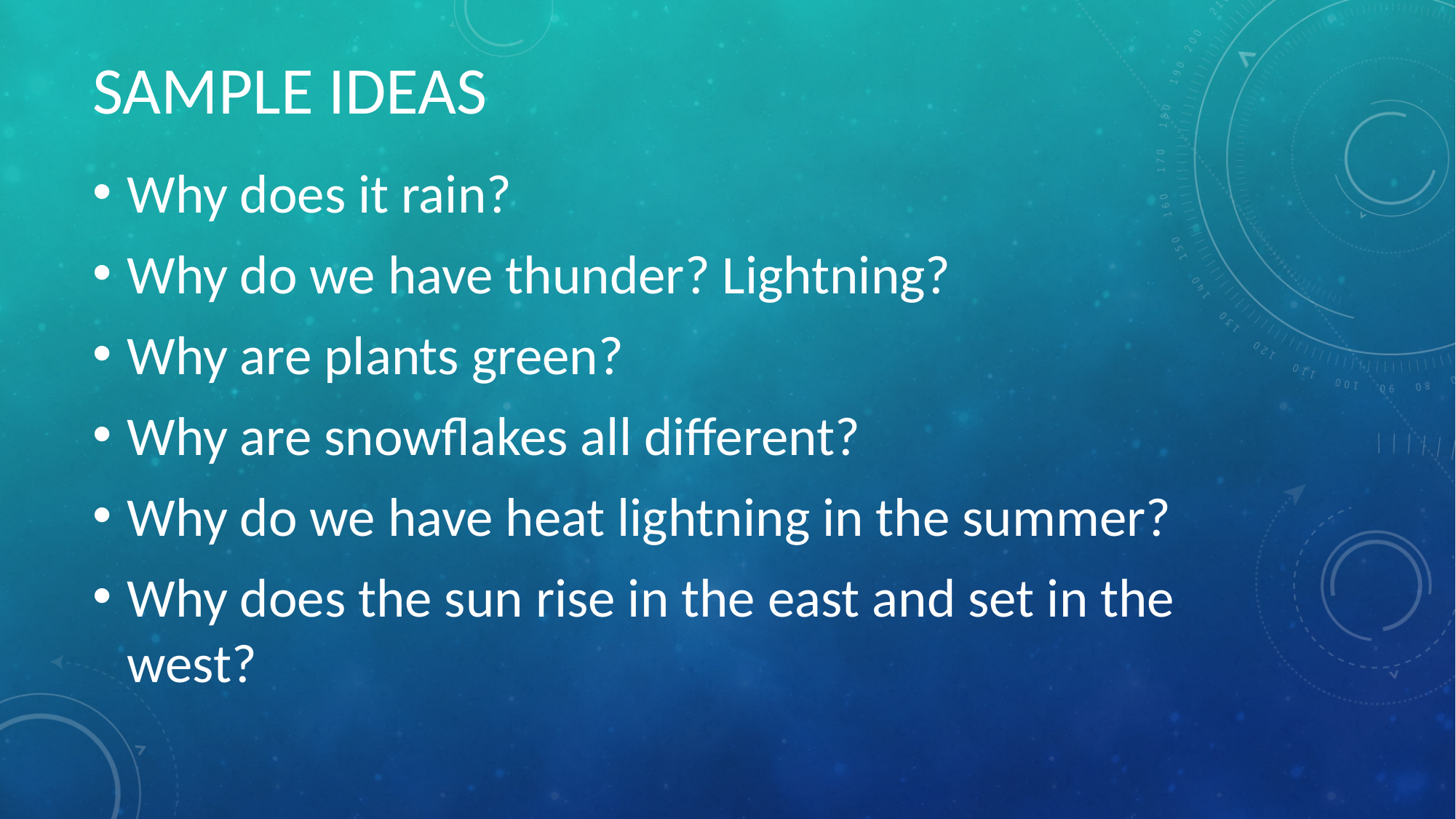

# Sample ideas
Why does it rain?
Why do we have thunder? Lightning?
Why are plants green?
Why are snowflakes all different?
Why do we have heat lightning in the summer?
Why does the sun rise in the east and set in the west?